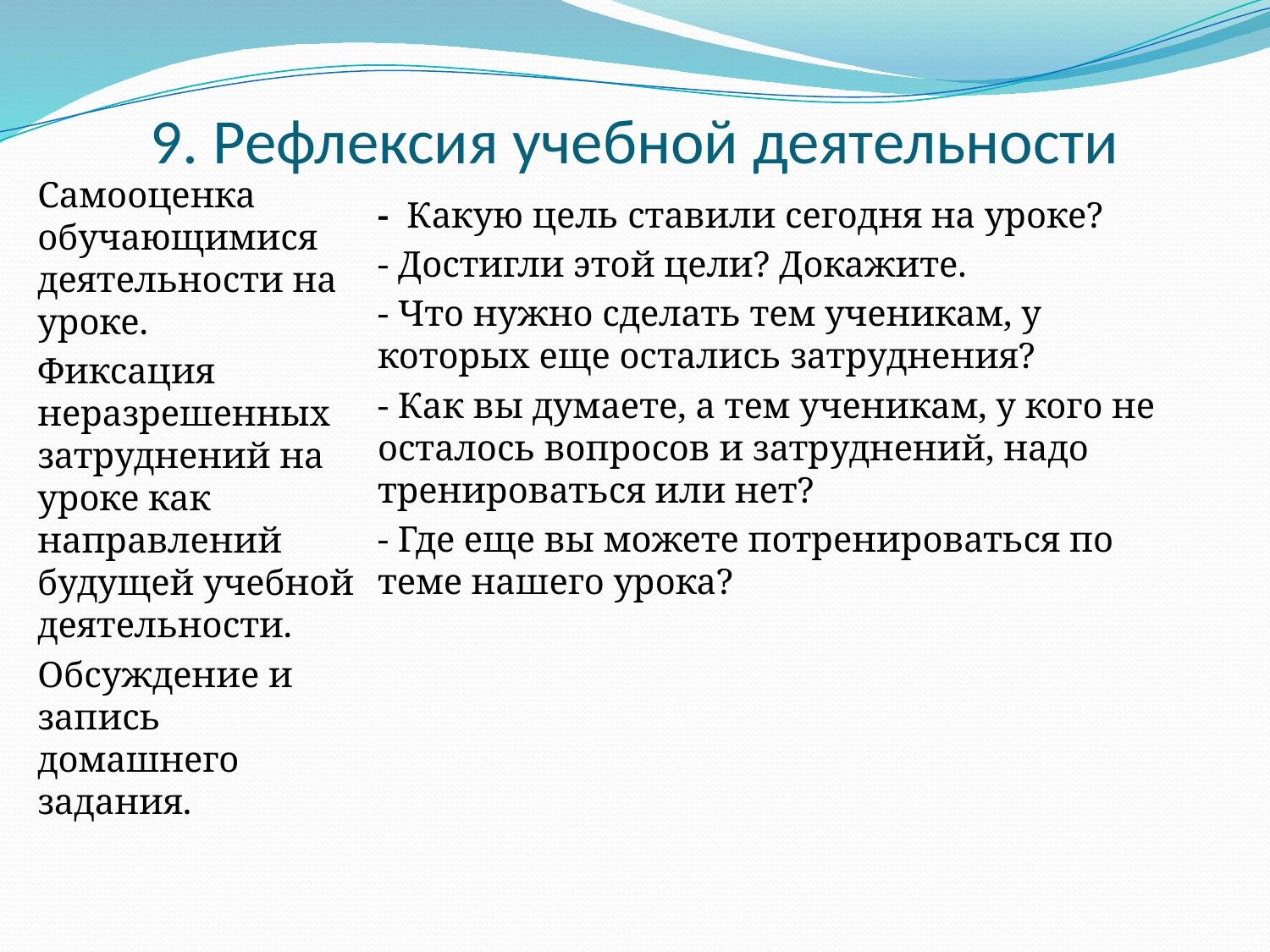

# 9. Рефлексия учебной деятельности
Самооценка обучающимися деятельности на уроке.
Фиксация неразрешенных затруднений на уроке как направлений будущей учебной деятельности.
Обсуждение и запись домашнего задания.
-  Какую цель ставили сегодня на уроке?
- Достигли этой цели? Докажите.
- Что нужно сделать тем ученикам, у которых еще остались затруднения?
- Как вы думаете, а тем ученикам, у кого не осталось вопросов и затруднений, надо тренироваться или нет?
- Где еще вы можете потренироваться по теме нашего урока?